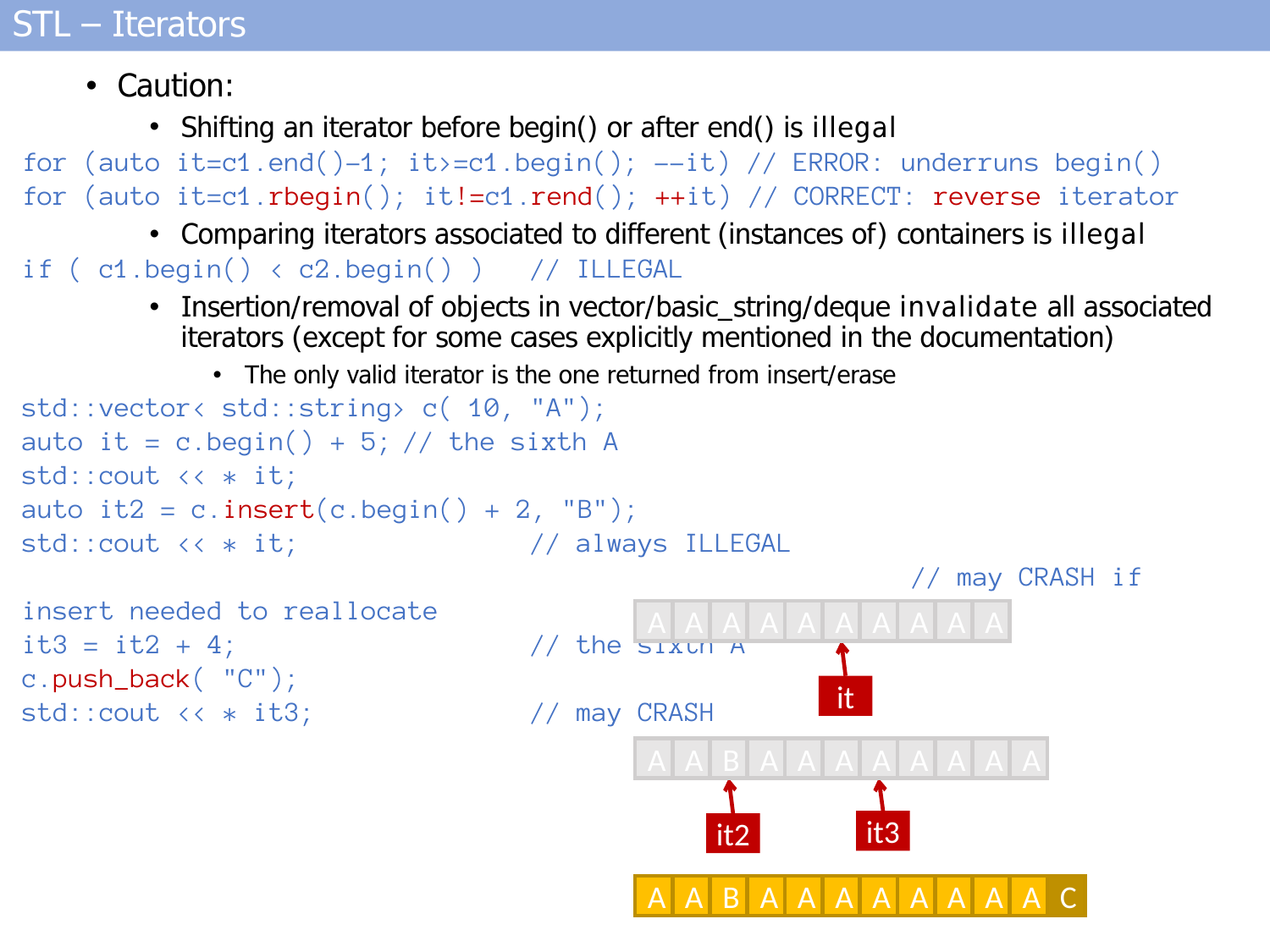

# STL – Iterators
Caution:
Shifting an iterator before begin() or after end() is illegal
for (auto it=c1.end()-1; it>=c1.begin(); --it) // ERROR: underruns begin()
for (auto it=c1.rbegin(); it!=c1.rend(); ++it) // CORRECT: reverse iterator
Comparing iterators associated to different (instances of) containers is illegal
if ( c1.begin() < c2.begin() )	// ILLEGAL
Insertion/removal of objects in vector/basic_string/deque invalidate all associated iterators (except for some cases explicitly mentioned in the documentation)
The only valid iterator is the one returned from insert/erase
std::vector< std::string> c( 10, "A");
auto it = c.begin() + 5;	// the sixth A
std::cout << * it;
auto it2 = c.insert(c.begin() + 2, "B");
std::cout << * it;		// always ILLEGAL
							// may CRASH if insert needed to reallocate
it3 = it2 + 4;			// the sixth A
c.push_back( "C");
std::cout << * it3;		// may CRASH
A
A
A
A
A
A
A
A
A
A
A
A
A
A
A
A
A
A
A
A
it
A
A
B
A
A
A
A
A
A
A
A
A
A
B
A
A
A
A
A
A
A
A
it3
it2
A
A
B
A
A
A
A
A
A
A
A
C